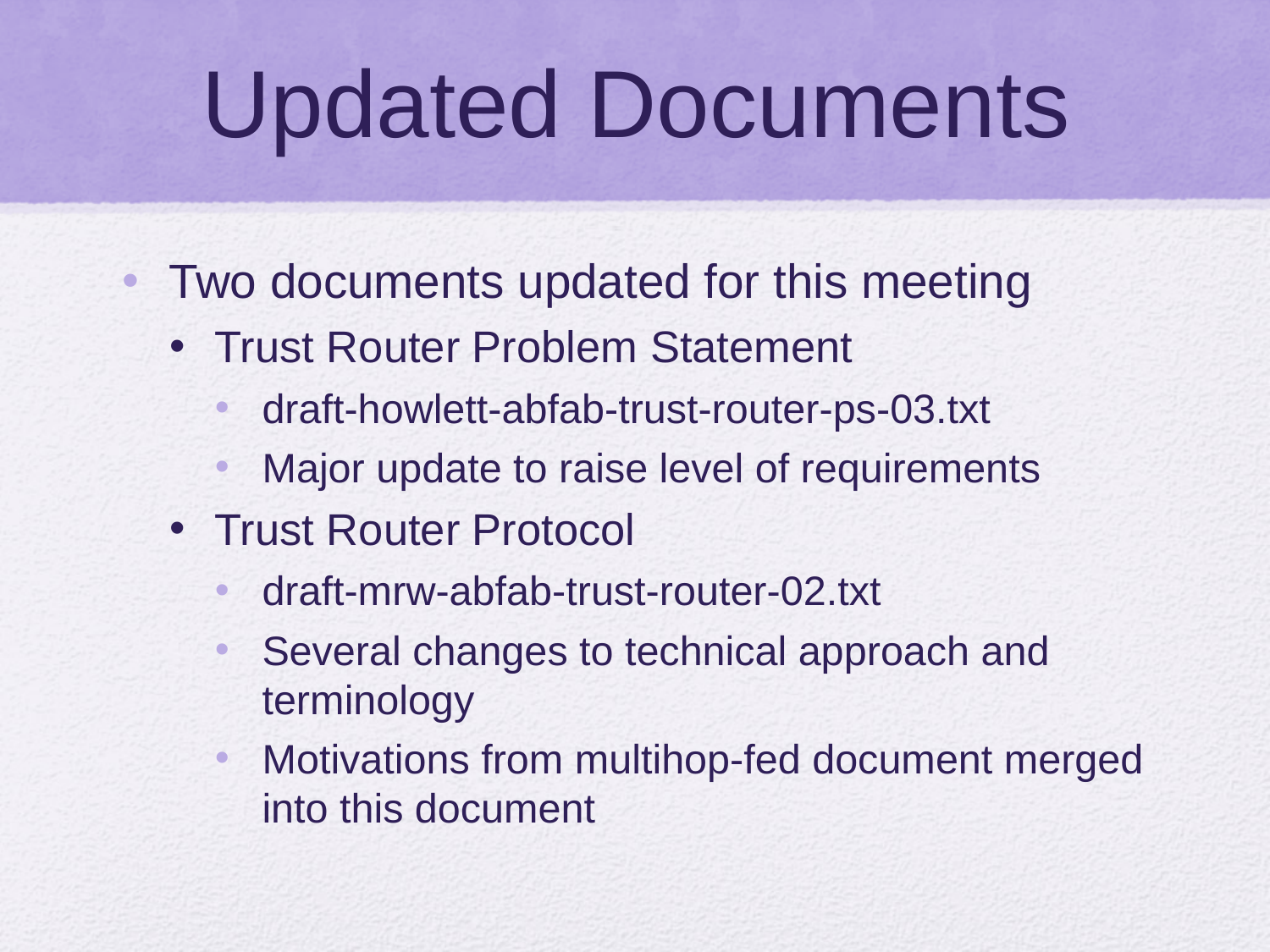

# Updated Documents
Two documents updated for this meeting
Trust Router Problem Statement
draft-howlett-abfab-trust-router-ps-03.txt
Major update to raise level of requirements
Trust Router Protocol
draft-mrw-abfab-trust-router-02.txt
Several changes to technical approach and terminology
Motivations from multihop-fed document merged into this document